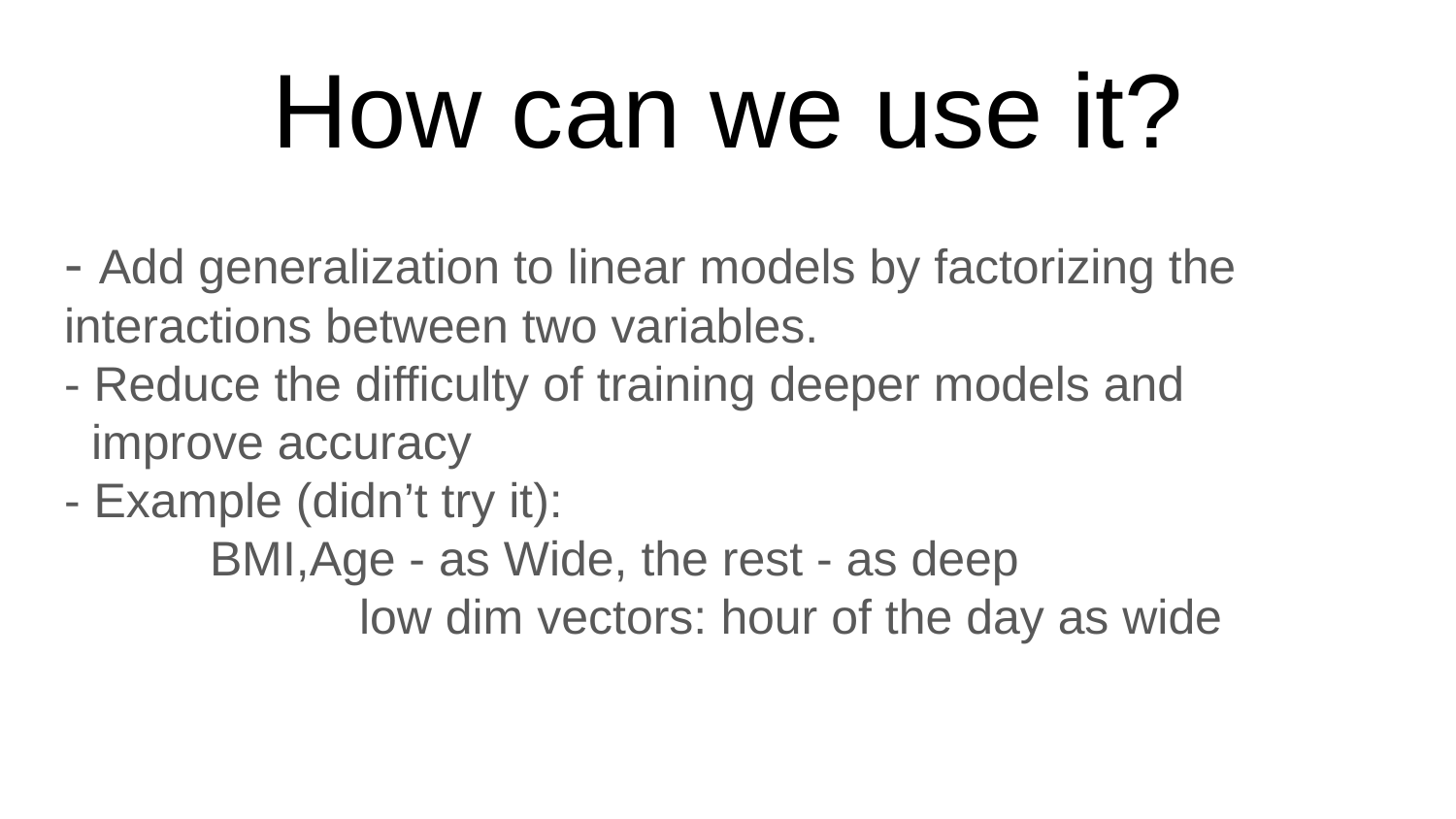

# How can we use it?
- Add generalization to linear models by factorizing the      interactions between two variables.
- Reduce the difficulty of training deeper models and
  improve accuracy
- Example (didn’t try it):
BMI,Age - as Wide, the rest - as deep
           low dim vectors: hour of the day as wide